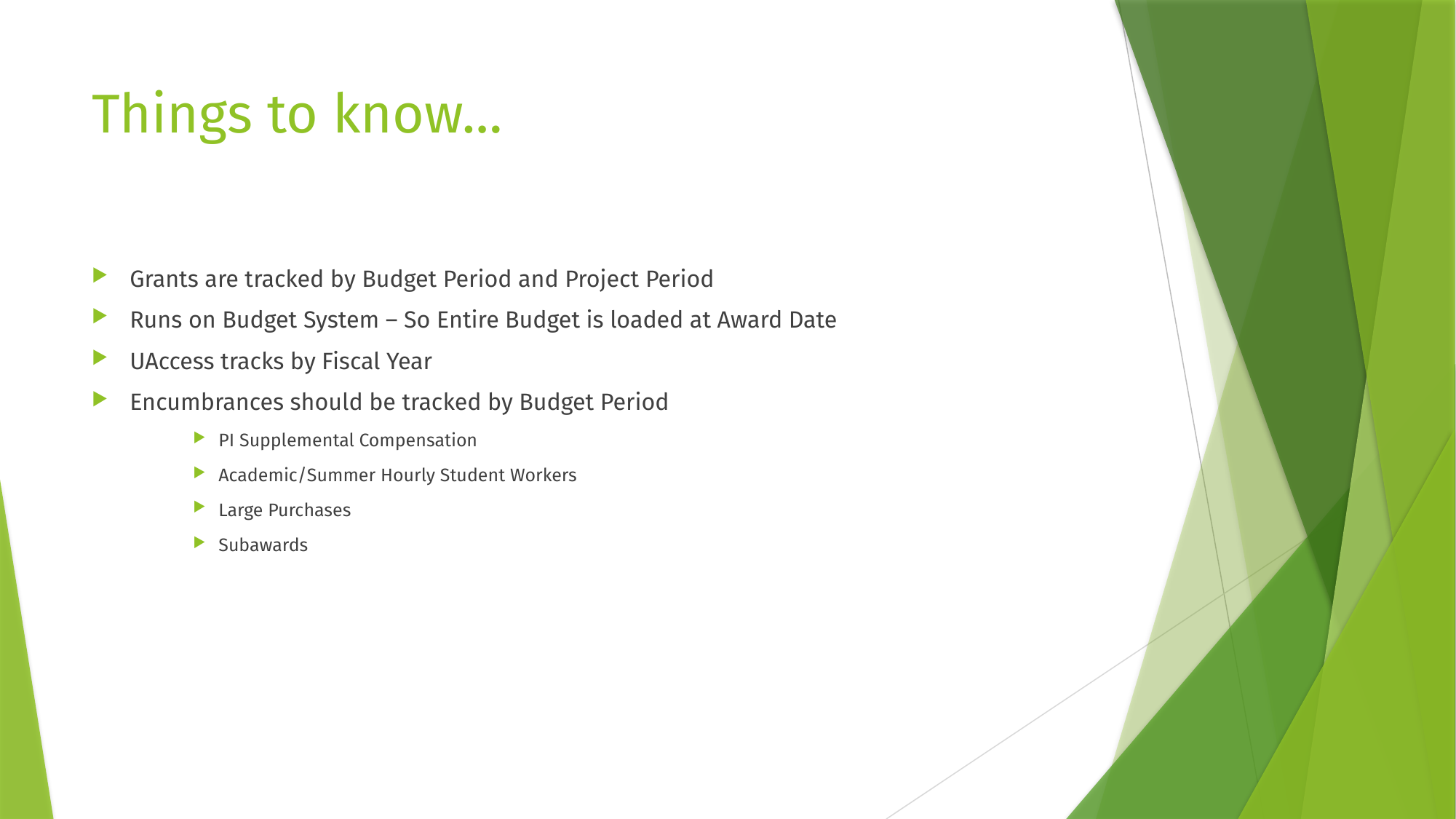

# Things to know…
Grants are tracked by Budget Period and Project Period
Runs on Budget System – So Entire Budget is loaded at Award Date
UAccess tracks by Fiscal Year
Encumbrances should be tracked by Budget Period
PI Supplemental Compensation
Academic/Summer Hourly Student Workers
Large Purchases
Subawards